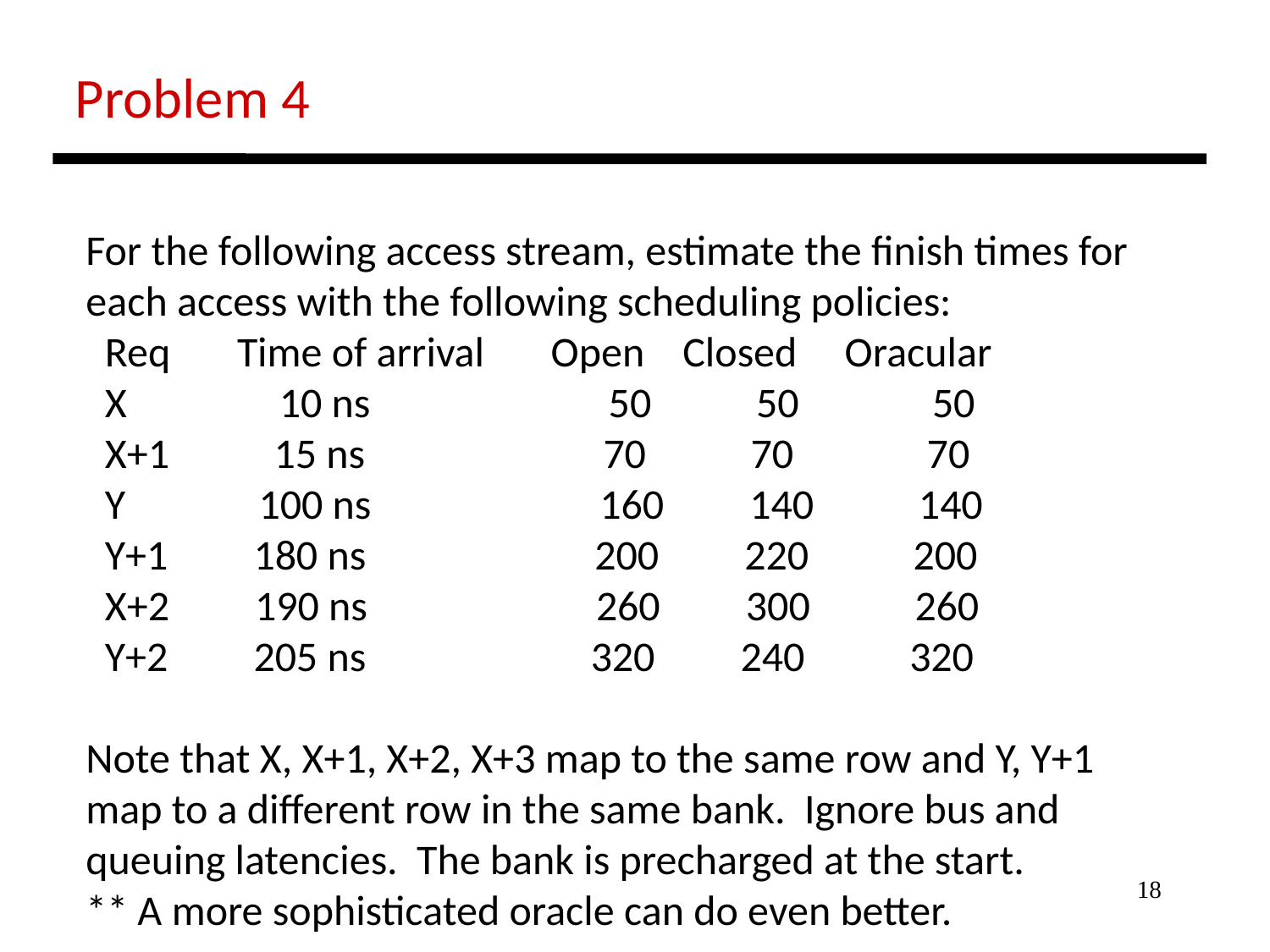

Problem 4

For the following access stream, estimate the finish times for
each access with the following scheduling policies:
  Req       Time of arrival       Open    Closed     Oracular
  X                10 ns                         50           50              50
  X+1           15 ns                         70           70              70
  Y              100 ns                        160         140           140
  Y+1         180 ns                        200         220           200
  X+2         190 ns                        260         300           260
  Y+2         205 ns	             320         240           320

Note that X, X+1, X+2, X+3 map to the same row and Y, Y+1
map to a different row in the same bank.  Ignore bus and
queuing latencies.  The bank is precharged at the start.
** A more sophisticated oracle can do even better.
18